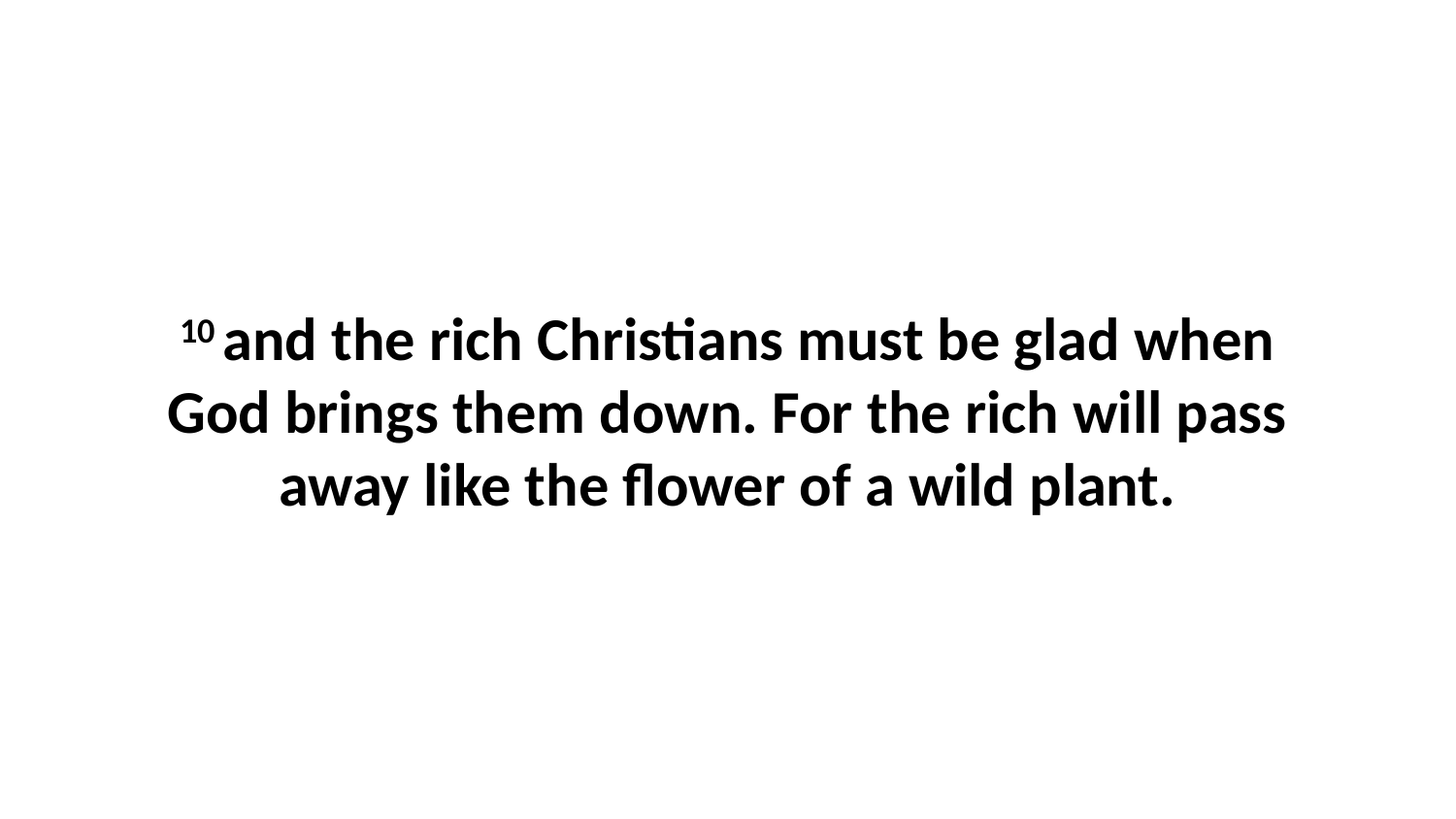

10 and the rich Christians must be glad when God brings them down. For the rich will pass away like the flower of a wild plant.